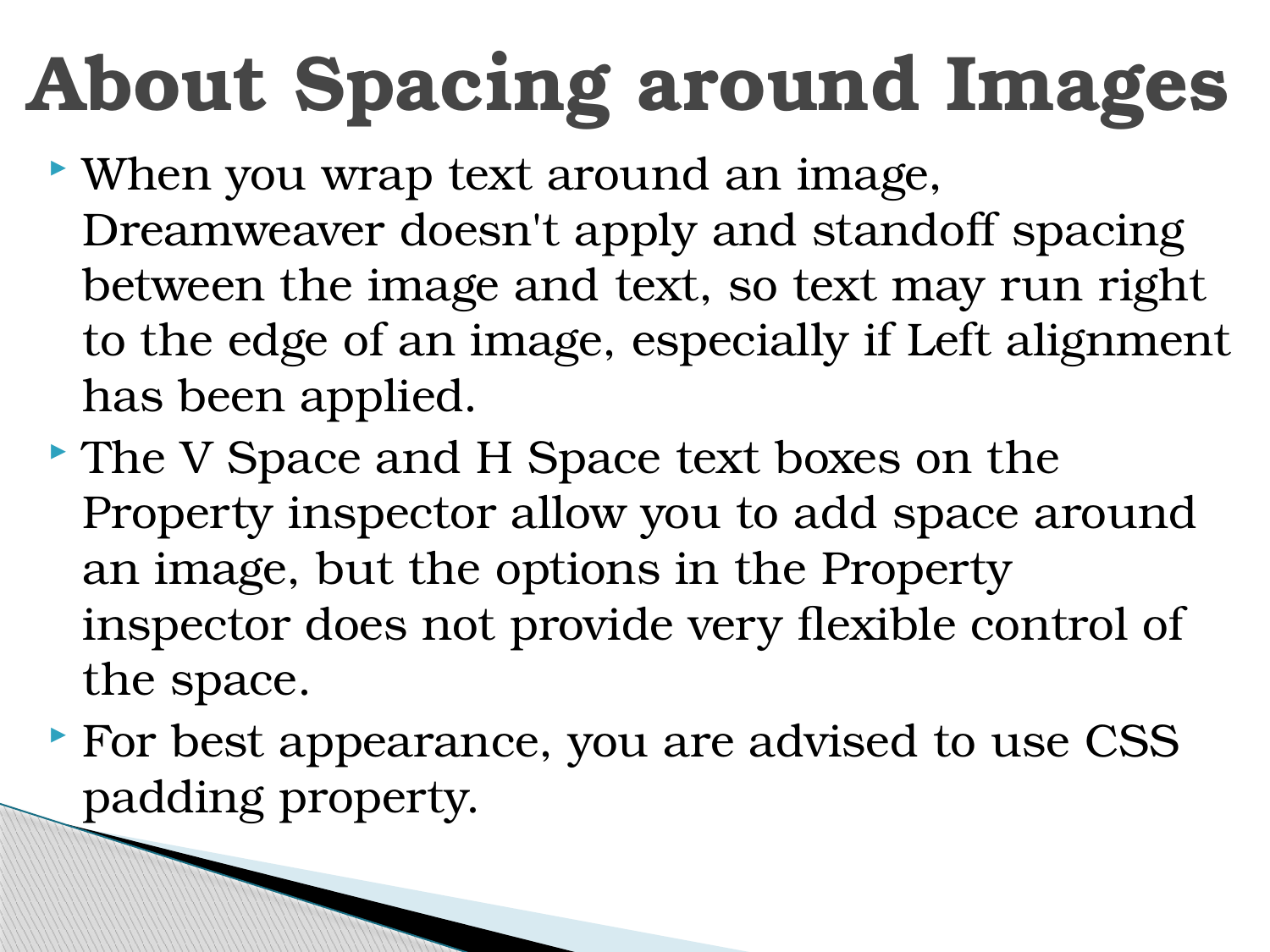

# About Spacing around Images
When you wrap text around an image, Dreamweaver doesn't apply and standoff spacing between the image and text, so text may run right to the edge of an image, especially if Left alignment has been applied.
The V Space and H Space text boxes on the Property inspector allow you to add space around an image, but the options in the Property inspector does not provide very flexible control of the space.
For best appearance, you are advised to use CSS padding property.